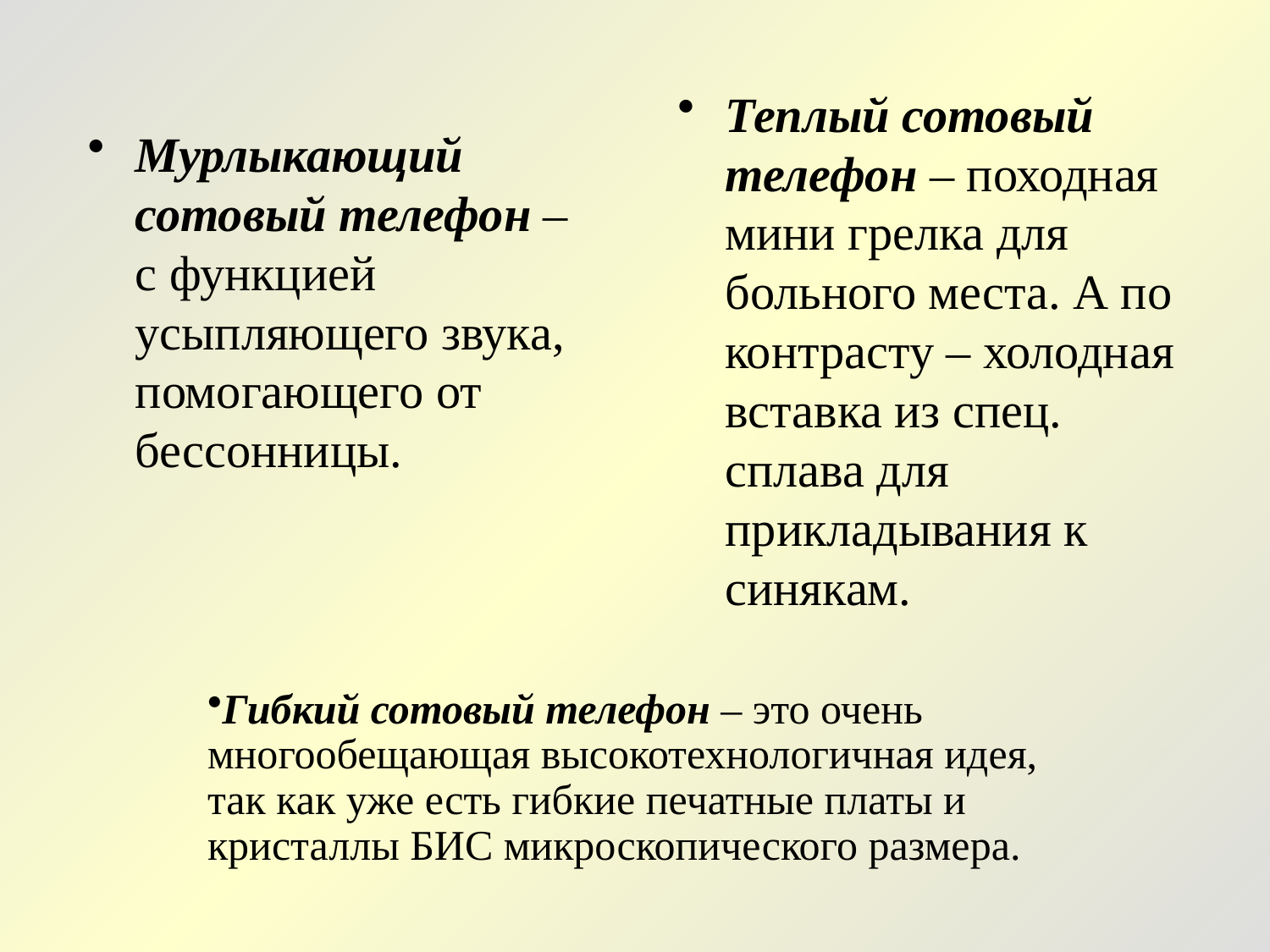

Теплый сотовый телефон – походная мини грелка для больного места. А по контрасту – холодная вставка из спец. сплава для прикладывания к синякам.

Мурлыкающий сотовый телефон – с функцией усыпляющего звука, помогающего от бессонницы.
Гибкий сотовый телефон – это очень многообещающая высокотехнологичная идея, так как уже есть гибкие печатные платы и кристаллы БИС микроскопического размера.